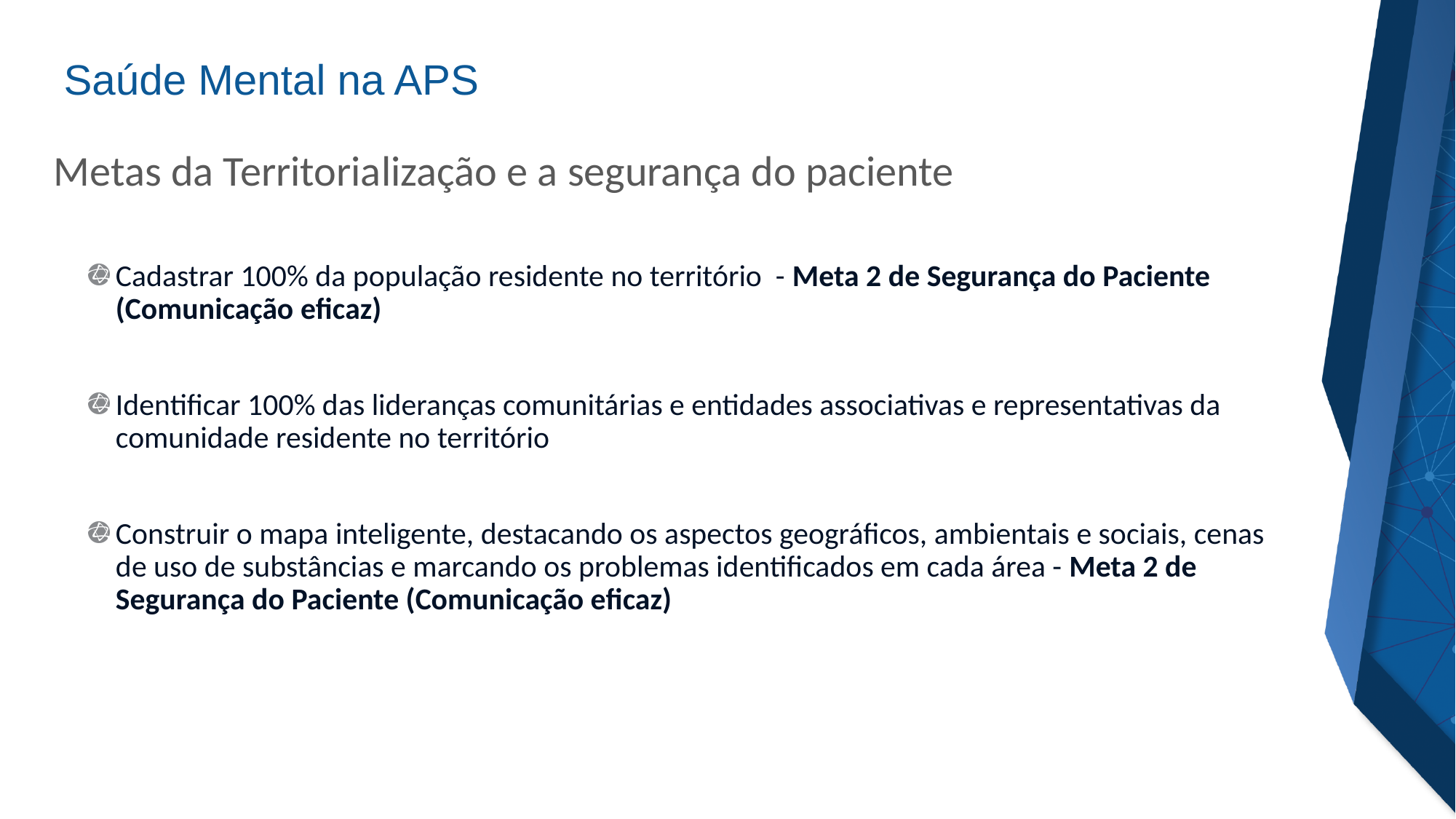

Metas da Territorialização e a segurança do paciente
Cadastrar 100% da população residente no território  - Meta 2 de Segurança do Paciente (Comunicação eficaz)

Identificar 100% das lideranças comunitárias e entidades associativas e representativas da comunidade residente no território

Construir o mapa inteligente, destacando os aspectos geográficos, ambientais e sociais, cenas de uso de substâncias e marcando os problemas identificados em cada área - Meta 2 de Segurança do Paciente (Comunicação eficaz)